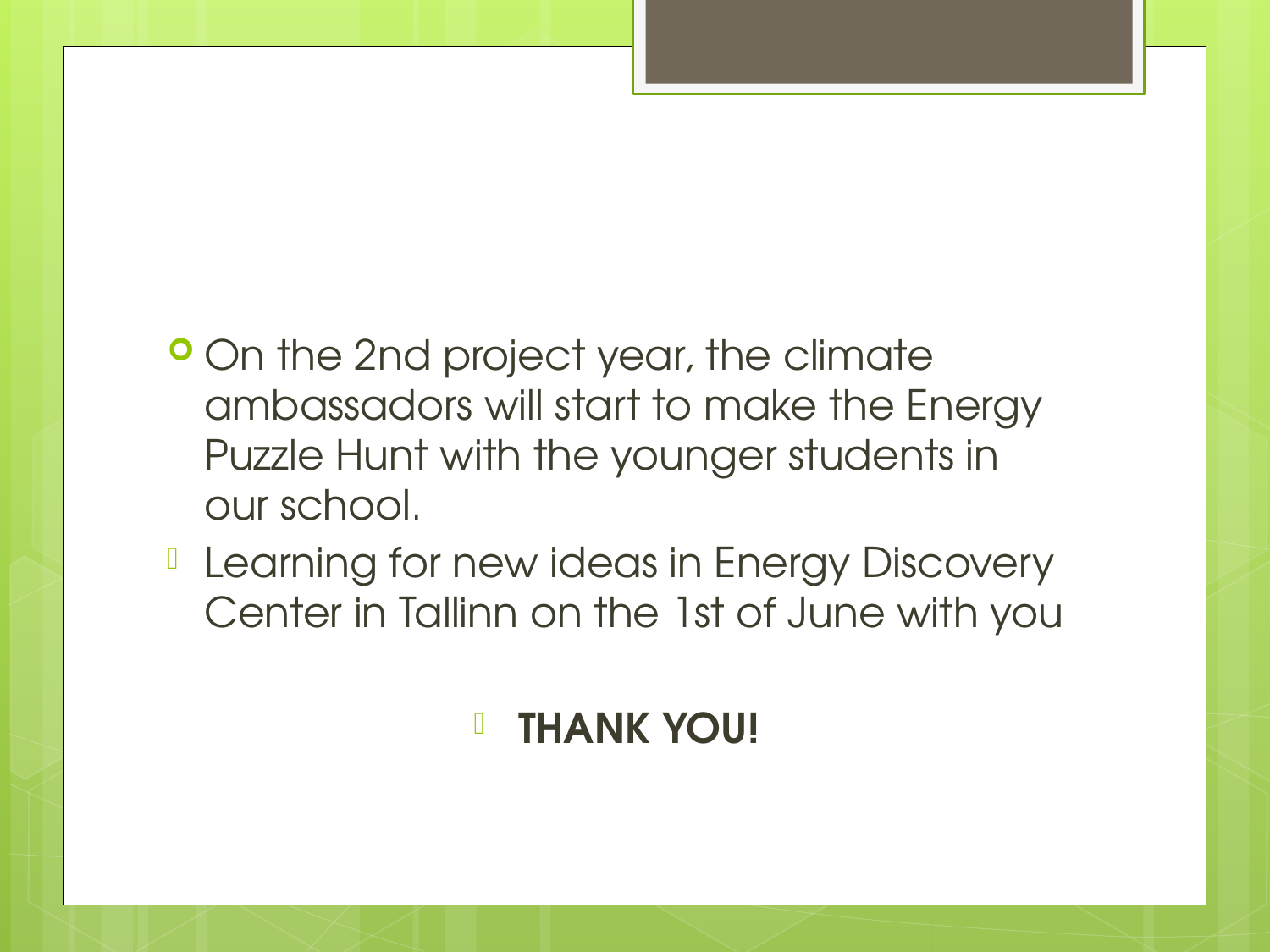

#
On the 2nd project year, the climate ambassadors will start to make the Energy Puzzle Hunt with the younger students in our school.
Learning for new ideas in Energy Discovery Center in Tallinn on the 1st of June with you

THANK YOU!